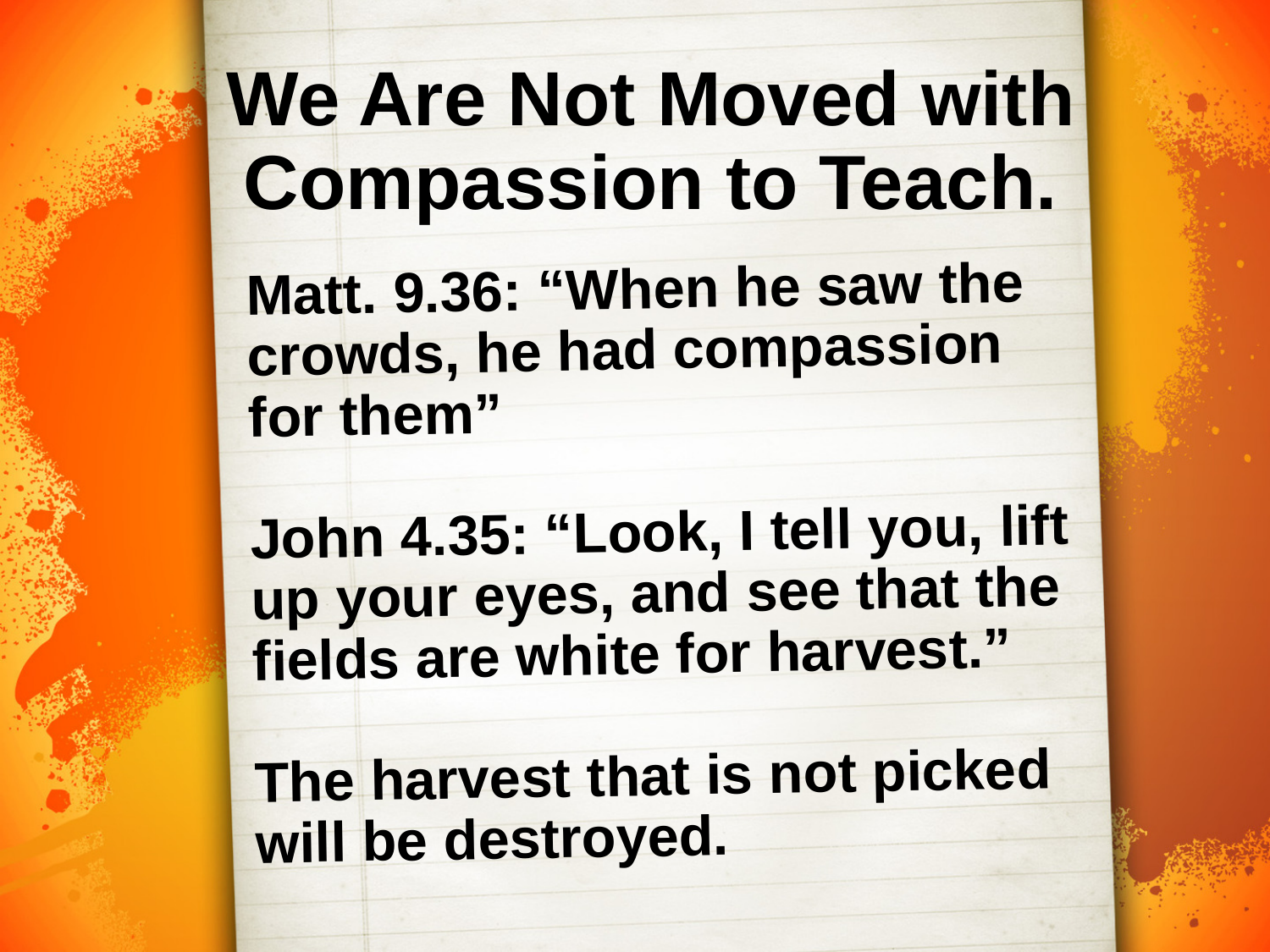

# We Are Not Moved with Compassion to Teach.
Matt. 9.36: “When he saw the crowds, he had compassion for them”

John 4.35: “Look, I tell you, lift up your eyes, and see that the fields are white for harvest.”

The harvest that is not picked will be destroyed.